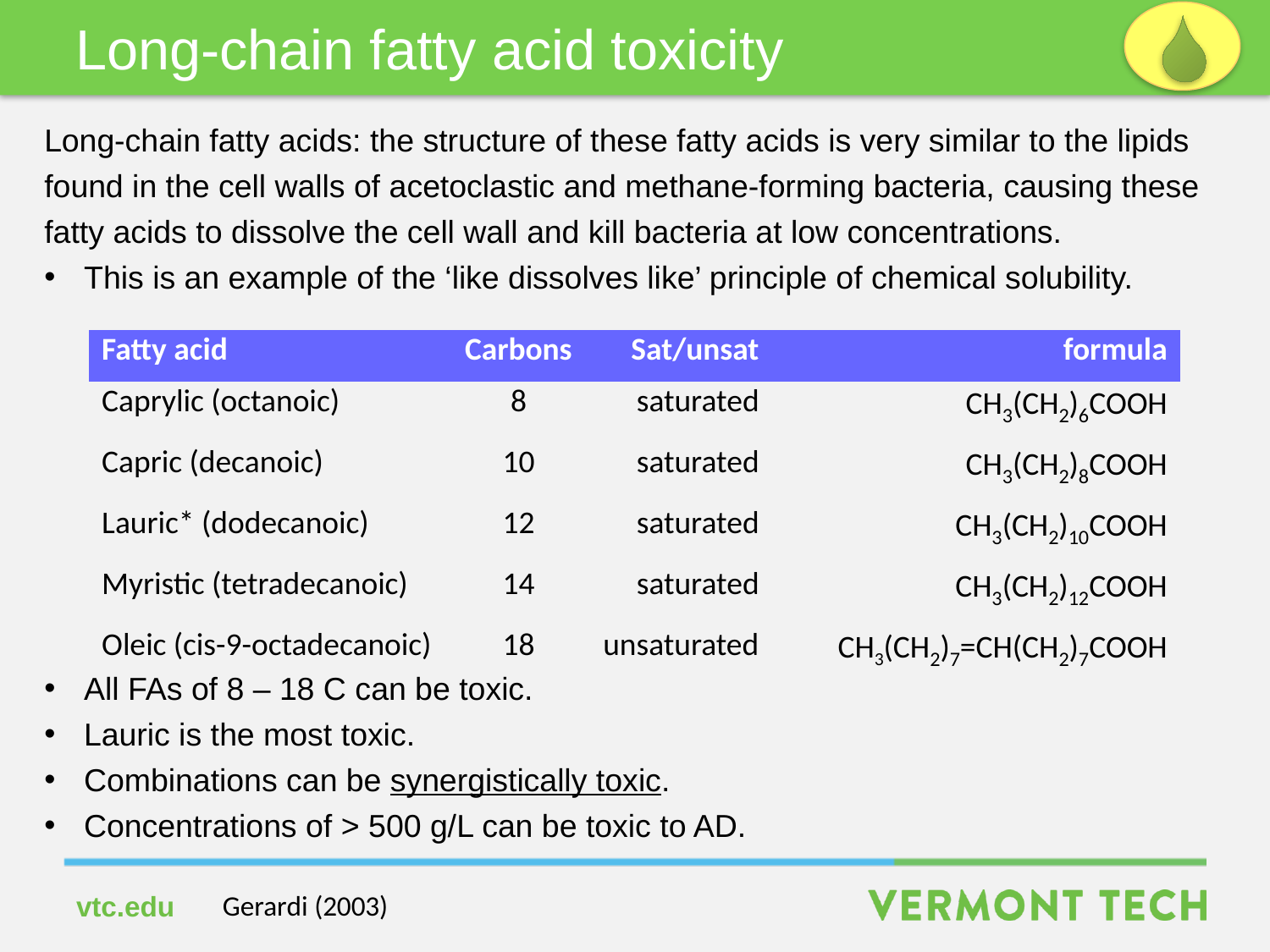

Long-chain fatty acid toxicity
Long-chain fatty acids: the structure of these fatty acids is very similar to the lipids found in the cell walls of acetoclastic and methane-forming bacteria, causing these fatty acids to dissolve the cell wall and kill bacteria at low concentrations.
This is an example of the ‘like dissolves like’ principle of chemical solubility.
| Fatty acid | Carbons | Sat/unsat | formula |
| --- | --- | --- | --- |
| Caprylic (octanoic) | 8 | saturated | CH3(CH2)6COOH |
| Capric (decanoic) | 10 | saturated | CH3(CH2)8COOH |
| Lauric\* (dodecanoic) | 12 | saturated | CH3(CH2)10COOH |
| Myristic (tetradecanoic) | 14 | saturated | CH3(CH2)12COOH |
| Oleic (cis-9-octadecanoic) | 18 | unsaturated | CH3(CH2)7=CH(CH2)7COOH |

All FAs of 8 – 18 C can be toxic.
Lauric is the most toxic.
Combinations can be synergistically toxic.
Concentrations of > 500 g/L can be toxic to AD.

Gerardi (2003)